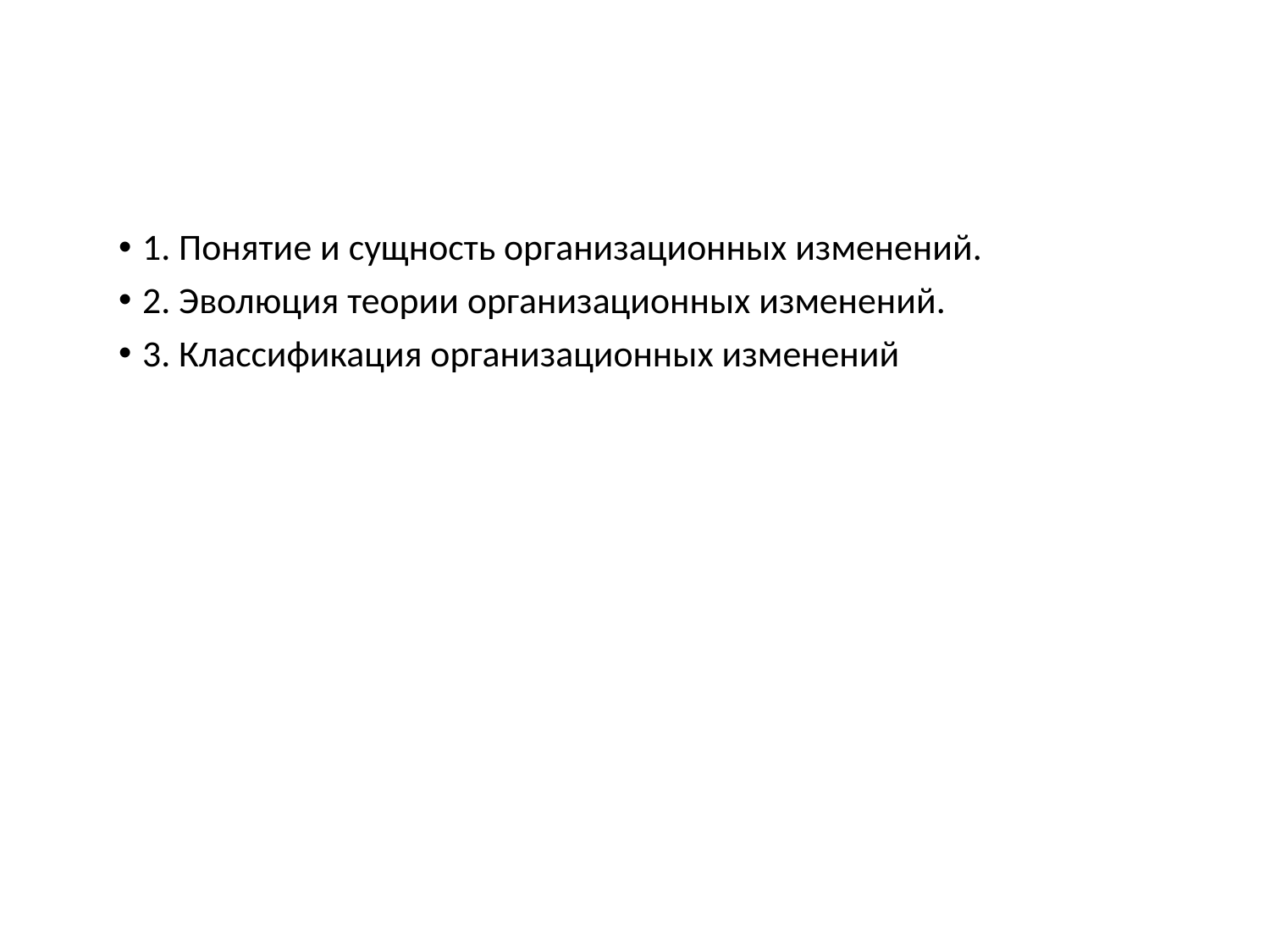

1. Понятие и сущность организационных изменений.
2. Эволюция теории организационных изменений.
3. Классификация организационных изменений